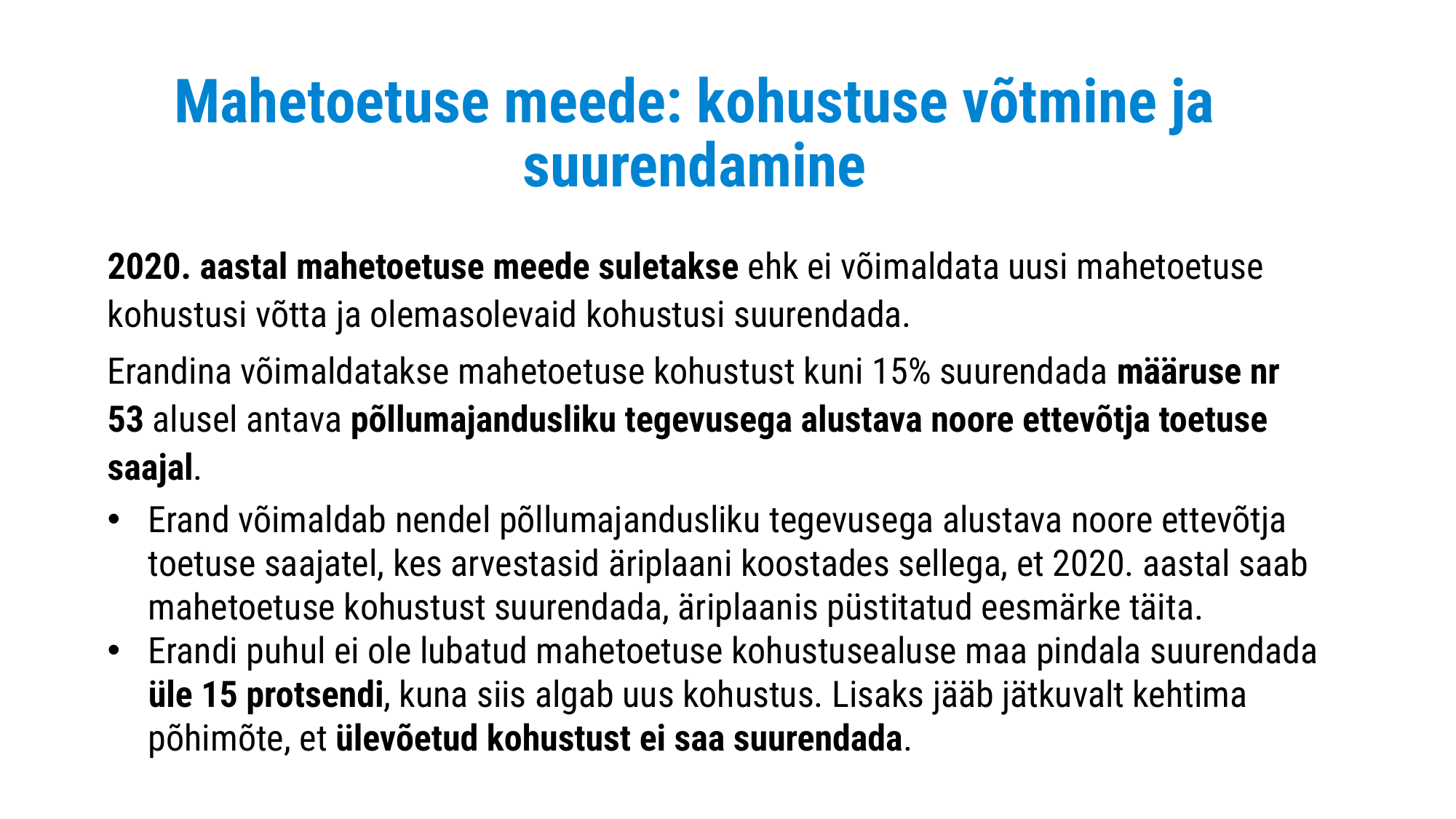

# Mahetoetuse meede: kohustuse võtmine ja suurendamine
2020. aastal mahetoetuse meede suletakse ehk ei võimaldata uusi mahetoetuse kohustusi võtta ja olemasolevaid kohustusi suurendada.
Erandina võimaldatakse mahetoetuse kohustust kuni 15% suurendada määruse nr 53 alusel antava põllumajandusliku tegevusega alustava noore ettevõtja toetuse saajal.
Erand võimaldab nendel põllumajandusliku tegevusega alustava noore ettevõtja toetuse saajatel, kes arvestasid äriplaani koostades sellega, et 2020. aastal saab mahetoetuse kohustust suurendada, äriplaanis püstitatud eesmärke täita.
Erandi puhul ei ole lubatud mahetoetuse kohustusealuse maa pindala suurendada üle 15 protsendi, kuna siis algab uus kohustus. Lisaks jääb jätkuvalt kehtima põhimõte, et ülevõetud kohustust ei saa suurendada.